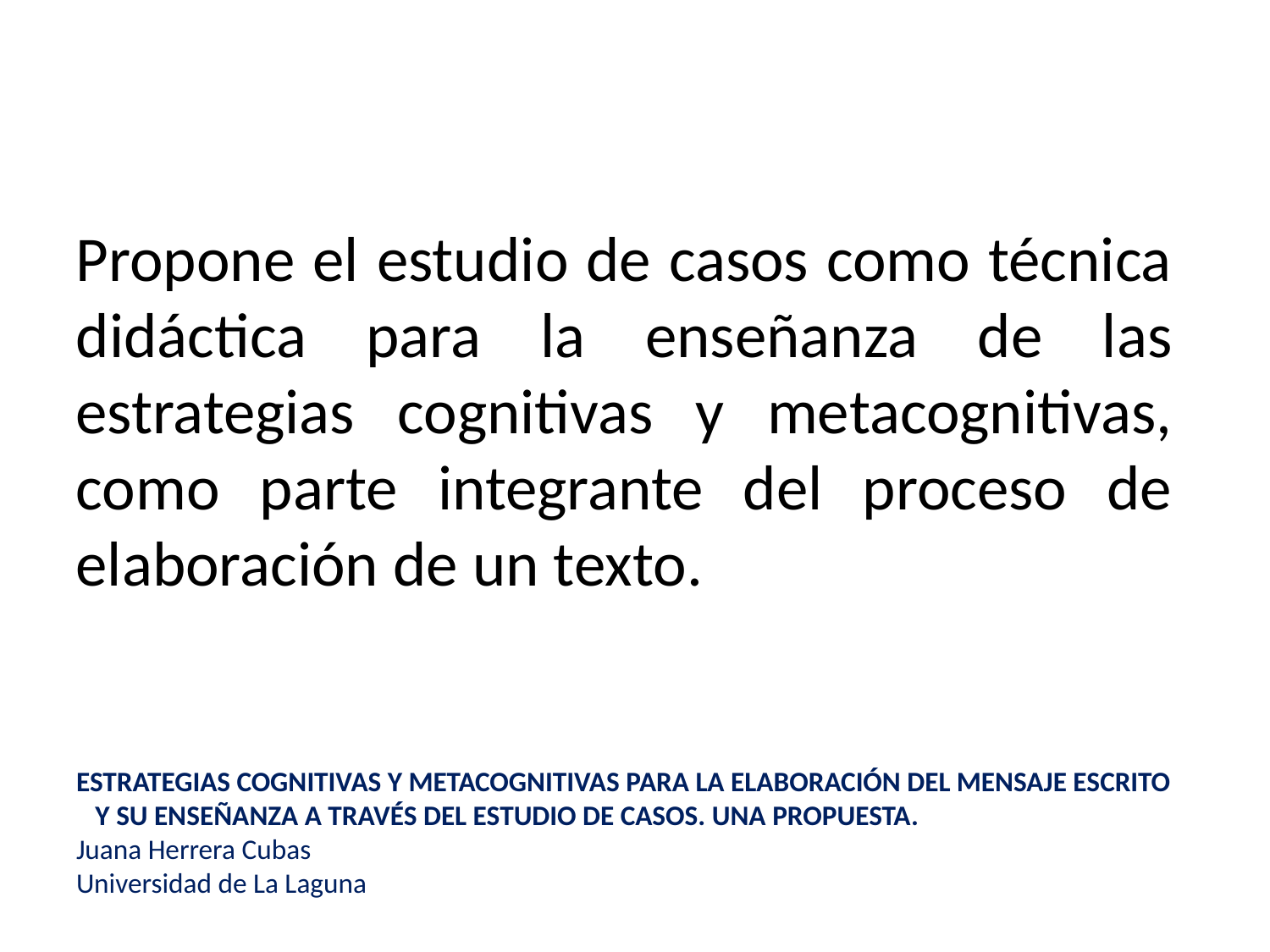

Propone el estudio de casos como técnica didáctica para la enseñanza de las estrategias cognitivas y metacognitivas, como parte integrante del proceso de elaboración de un texto.
# ESTRATEGIAS COGNITIVAS Y METACOGNITIVAS PARA LA ELABORACIÓN DEL MENSAJE ESCRITO         Y SU ENSEÑANZA A TRAVÉS DEL ESTUDIO DE CASOS. UNA PROPUESTA. Juana Herrera Cubas Universidad de La Laguna